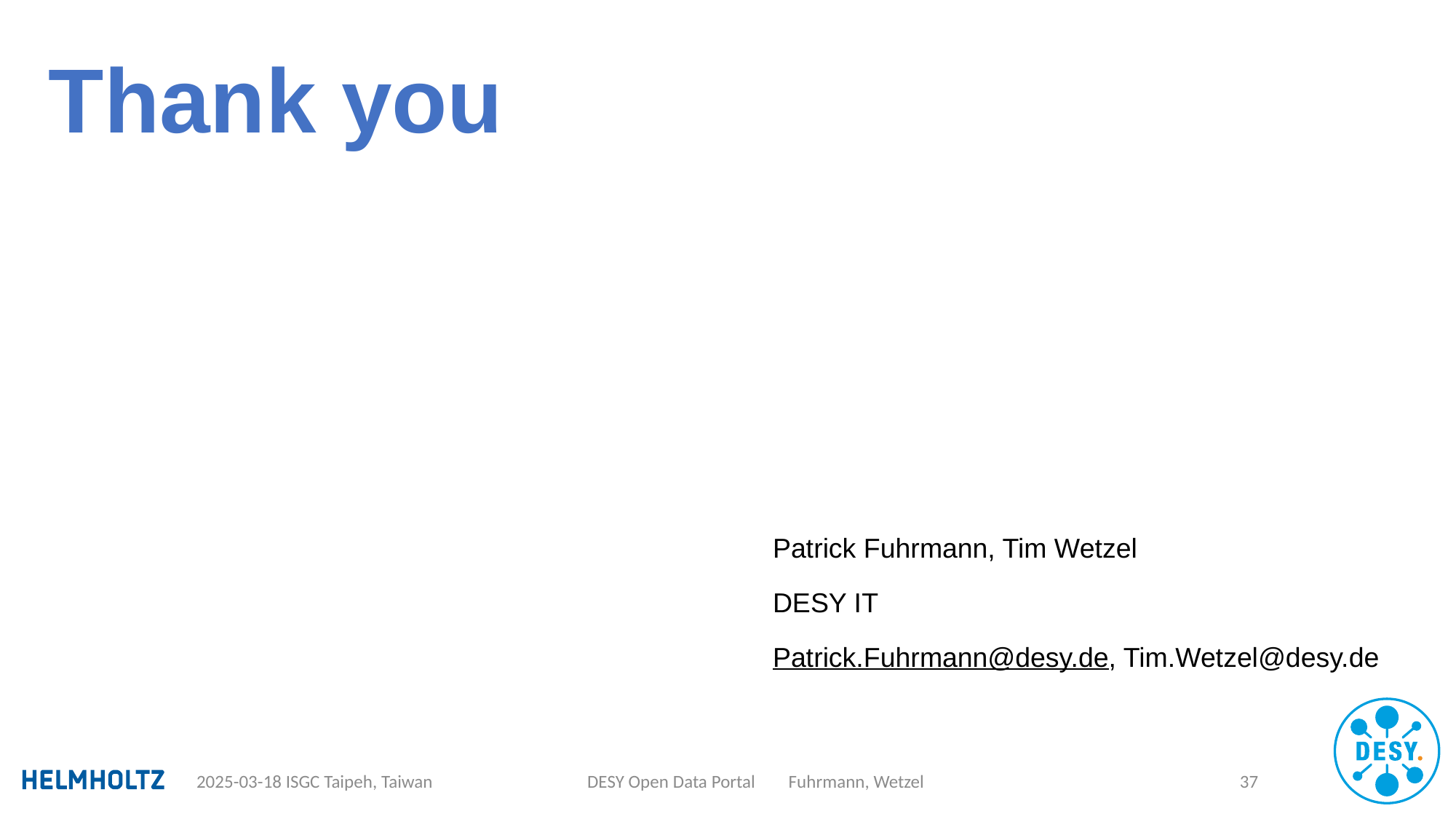

# Thank you
Patrick Fuhrmann, Tim Wetzel
DESY IT
Patrick.Fuhrmann@desy.de, Tim.Wetzel@desy.de

2025-03-18 ISGC Taipeh, Taiwan
DESY Open Data Portal        Fuhrmann, Wetzel
37